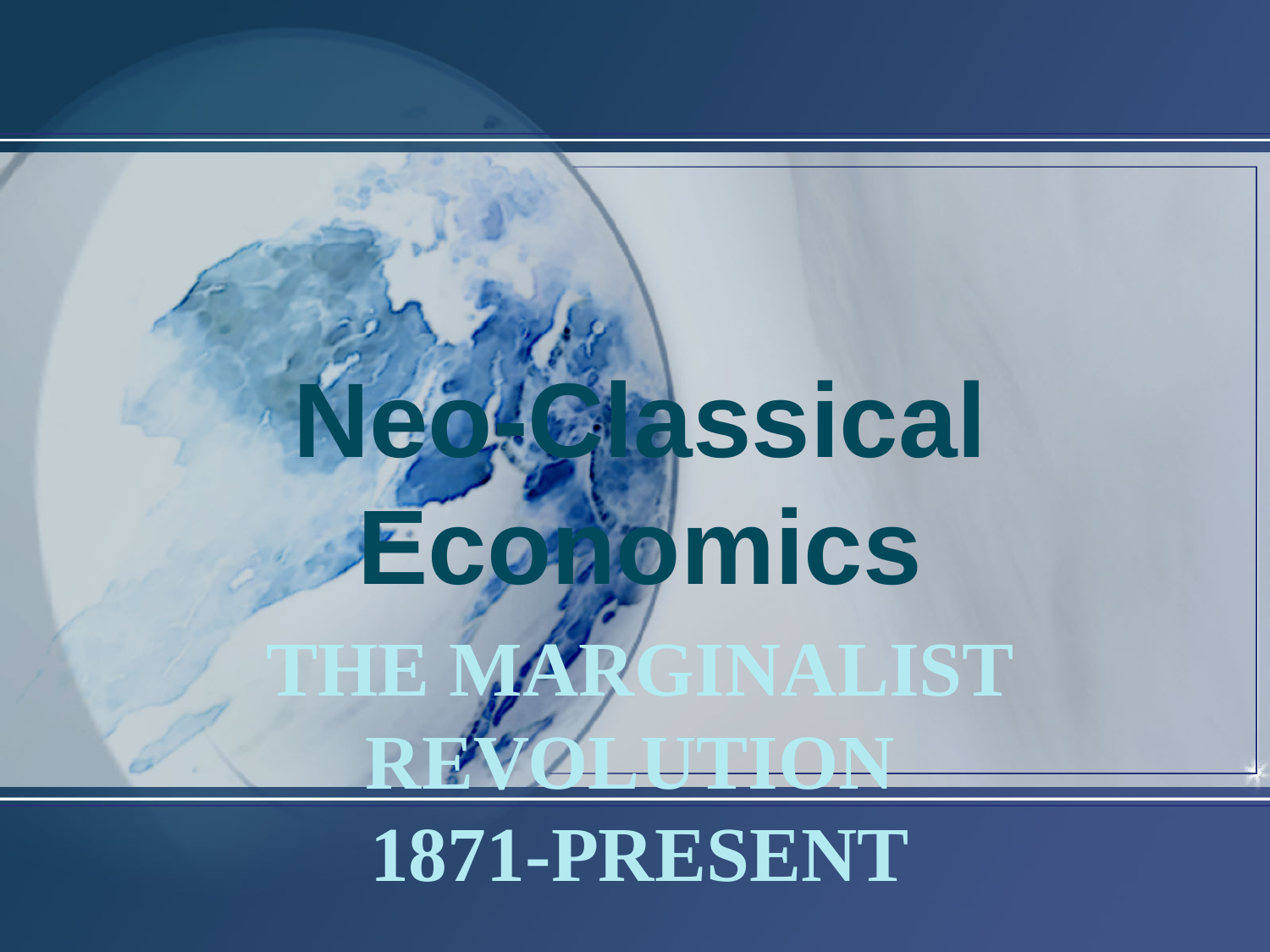

Neo-Classical Economics
# The Marginalist Revolution 1871-Present